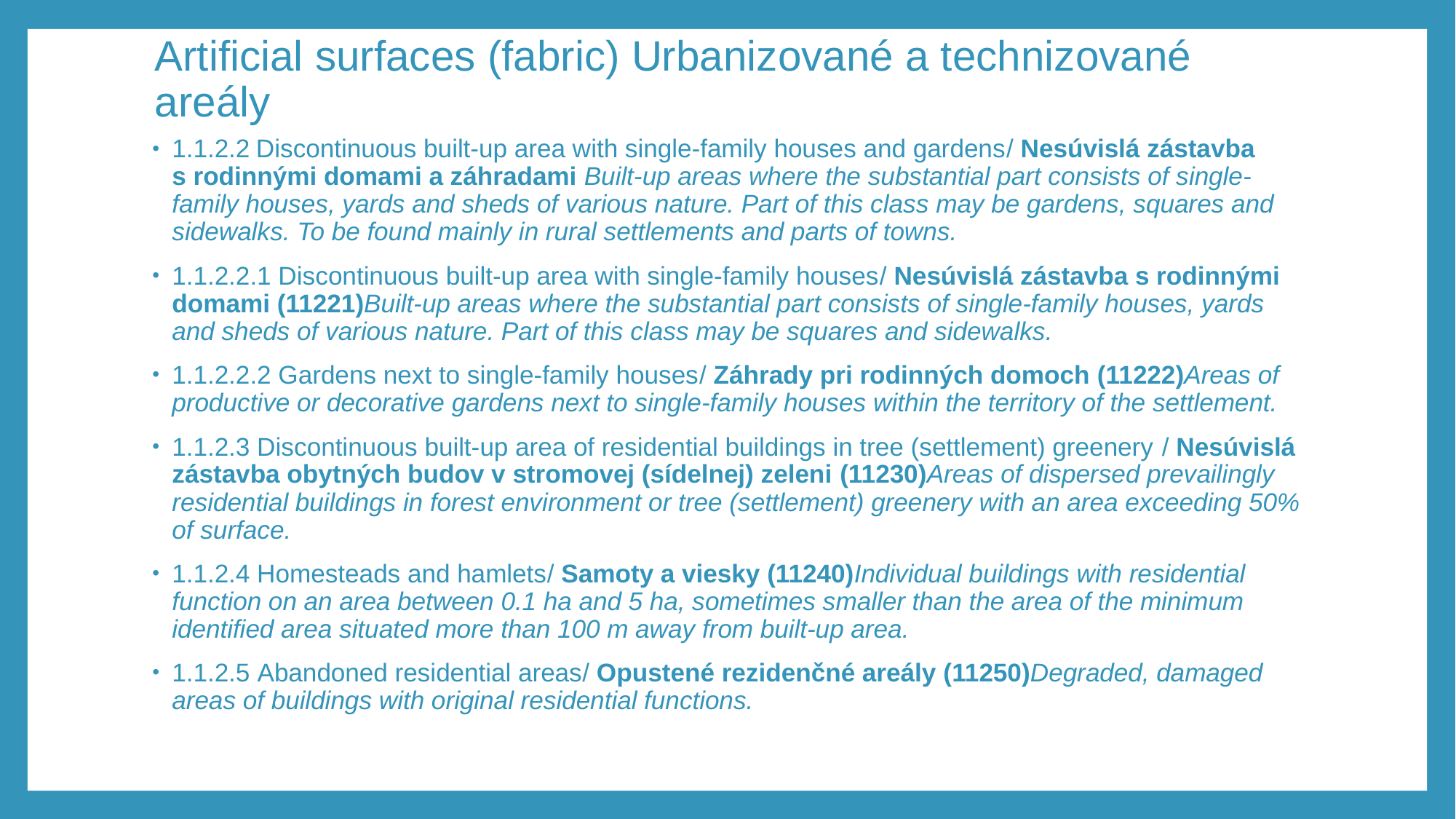

# Artificial surfaces (fabric) Urbanizované a technizované areály
1.1.2.2	Discontinuous built-up area with single-family houses and gardens/ Nesúvislá zástavba s rodinnými domami a záhradami Built-up areas where the substantial part consists of single-family houses, yards and sheds of various nature. Part of this class may be gardens, squares and sidewalks. To be found mainly in rural settlements and parts of towns.
1.1.2.2.1 Discontinuous built-up area with single-family houses/ Nesúvislá zástavba s rodinnými domami (11221)Built-up areas where the substantial part consists of single-family houses, yards and sheds of various nature. Part of this class may be squares and sidewalks.
1.1.2.2.2 Gardens next to single-family houses/ Záhrady pri rodinných domoch (11222)Areas of productive or decorative gardens next to single-family houses within the territory of the settlement.
1.1.2.3 Discontinuous built-up area of residential buildings in tree (settlement) greenery / Nesúvislá zástavba obytných budov v stromovej (sídelnej) zeleni (11230)Areas of dispersed prevailingly residential buildings in forest environment or tree (settlement) greenery with an area exceeding 50% of surface.
1.1.2.4 Homesteads and hamlets/ Samoty a viesky (11240)Individual buildings with residential function on an area between 0.1 ha and 5 ha, sometimes smaller than the area of the minimum identified area situated more than 100 m away from built-up area.
1.1.2.5 Abandoned residential areas/ Opustené rezidenčné areály (11250)Degraded, damaged areas of buildings with original residential functions.